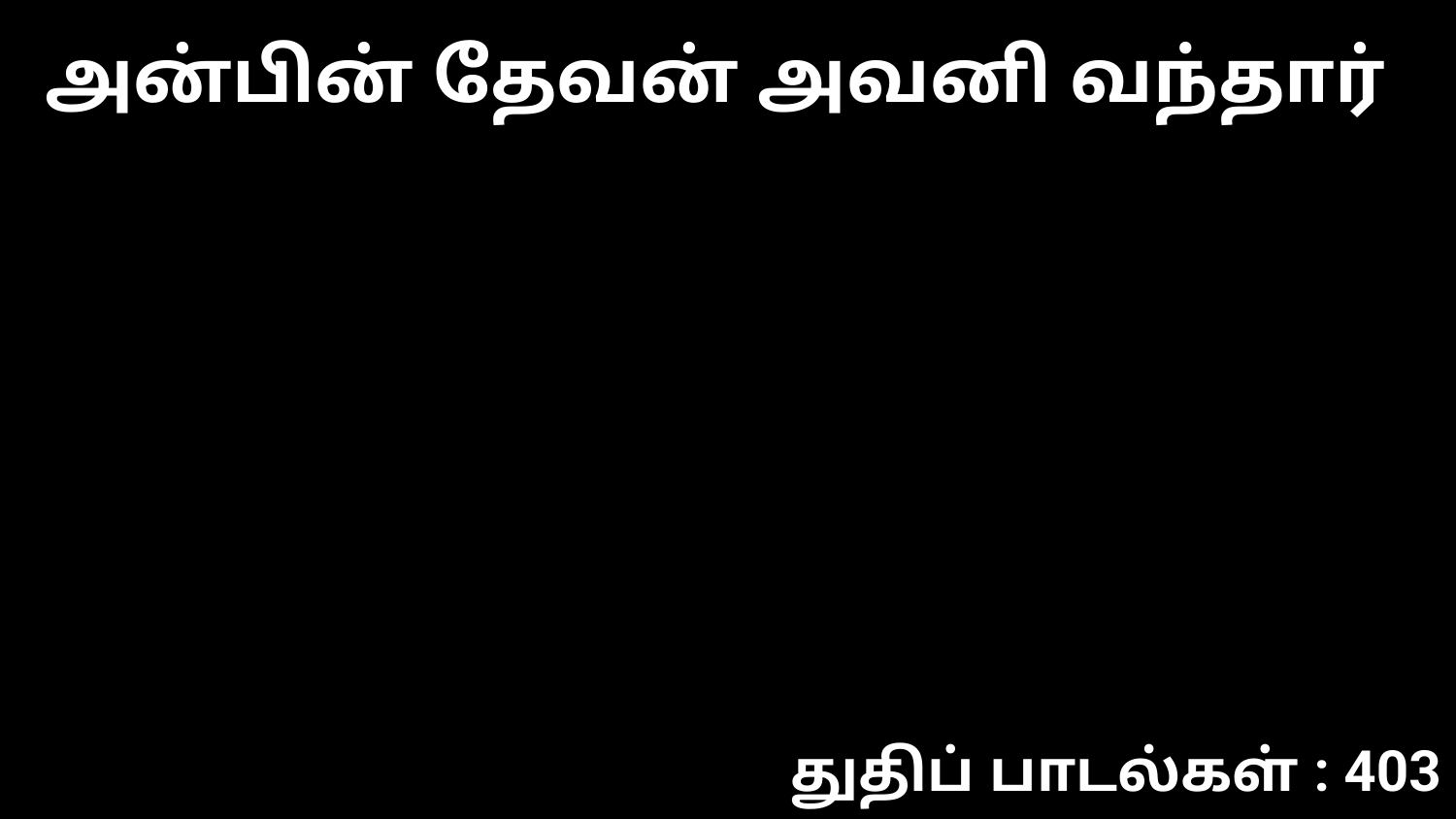

அன்பின் தேவன் அவனி வந்தார்
துதிப் பாடல்கள் : 403